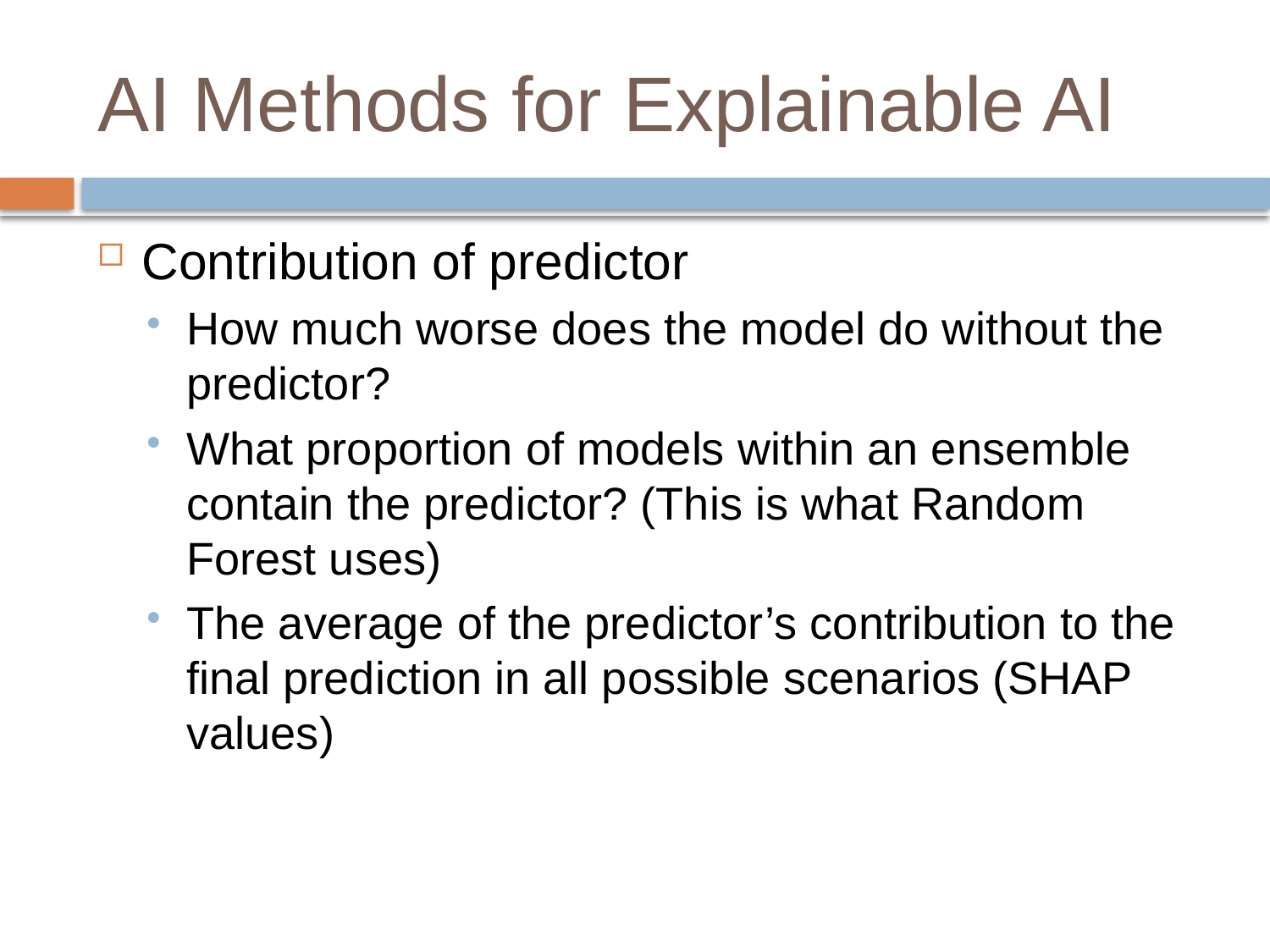

# AI Methods for Explainable AI
Contribution of predictor
How much worse does the model do without the predictor?
What proportion of models within an ensemble contain the predictor? (This is what Random Forest uses)
The average of the predictor’s contribution to the final prediction in all possible scenarios (SHAP values)